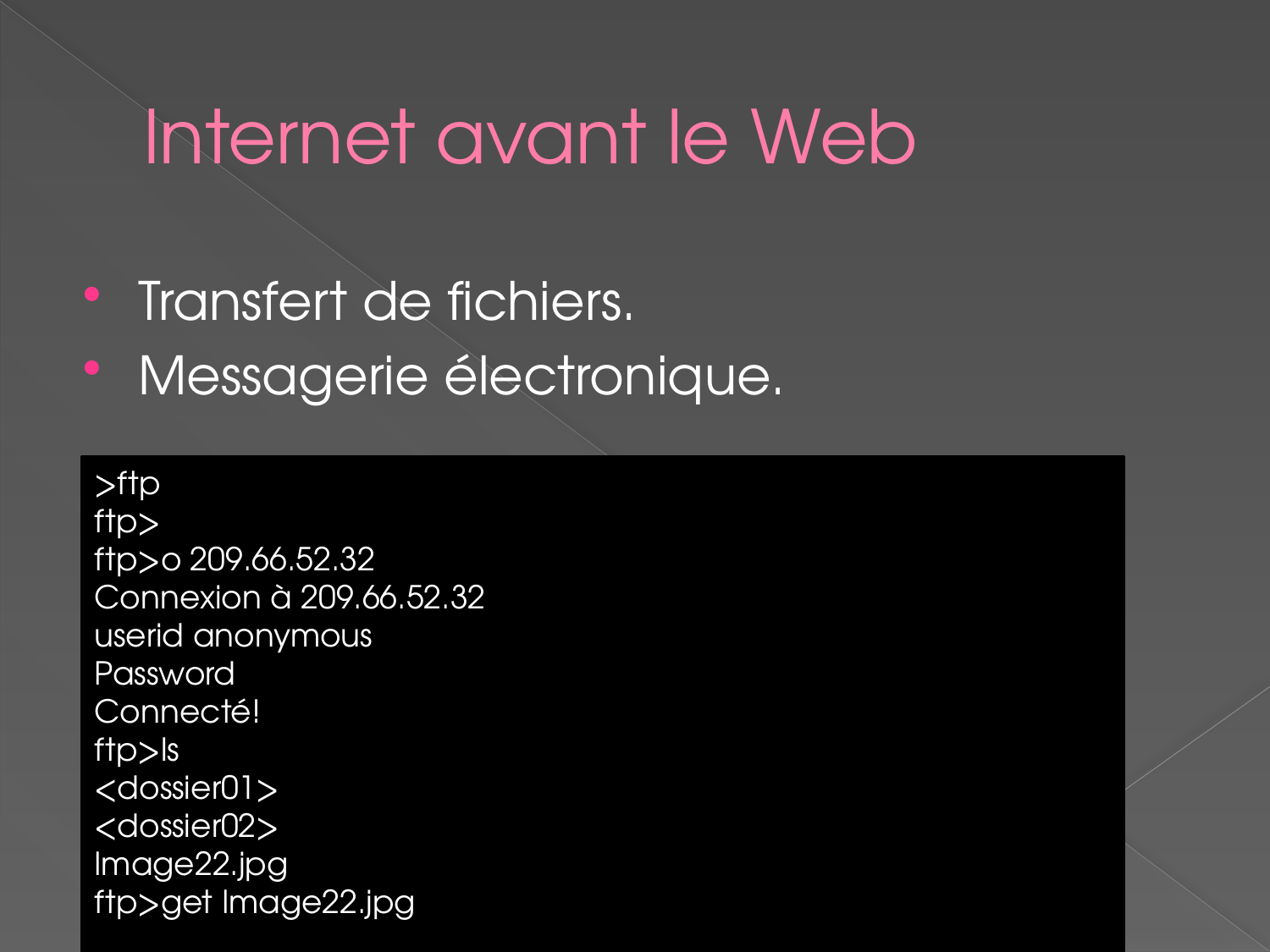

# Internet avant le Web
Transfert de fichiers.
Messagerie électronique.

>ftp
ftp>
ftp>o 209.66.52.32
Connexion à 209.66.52.32
userid anonymous
Password
Connecté!
ftp>ls
<dossier01>
<dossier02>
Image22.jpg
ftp>get Image22.jpg
2